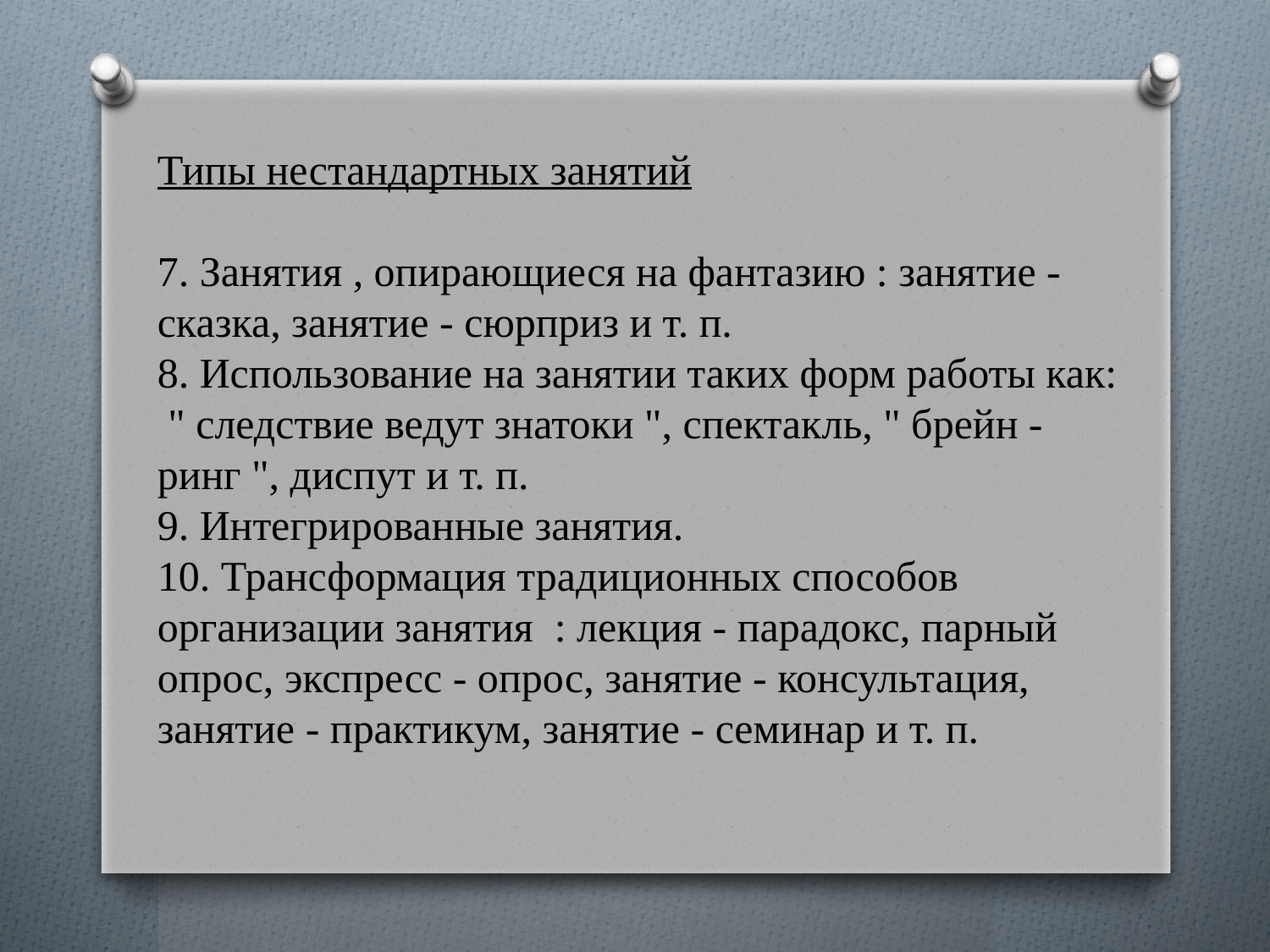

Типы нестандартных занятий

7. Занятия , опирающиеся на фантазию : занятие - сказка, занятие - сюрприз и т. п.
8. Использование на занятии таких форм работы как:   " следствие ведут знатоки ", спектакль, " брейн - ринг ", диспут и т. п.
9. Интегрированные занятия.
10. Трансформация традиционных способов организации занятия  : лекция - парадокс, парный опрос, экспресс - опрос, занятие - консультация, занятие - практикум, занятие - семинар и т. п.